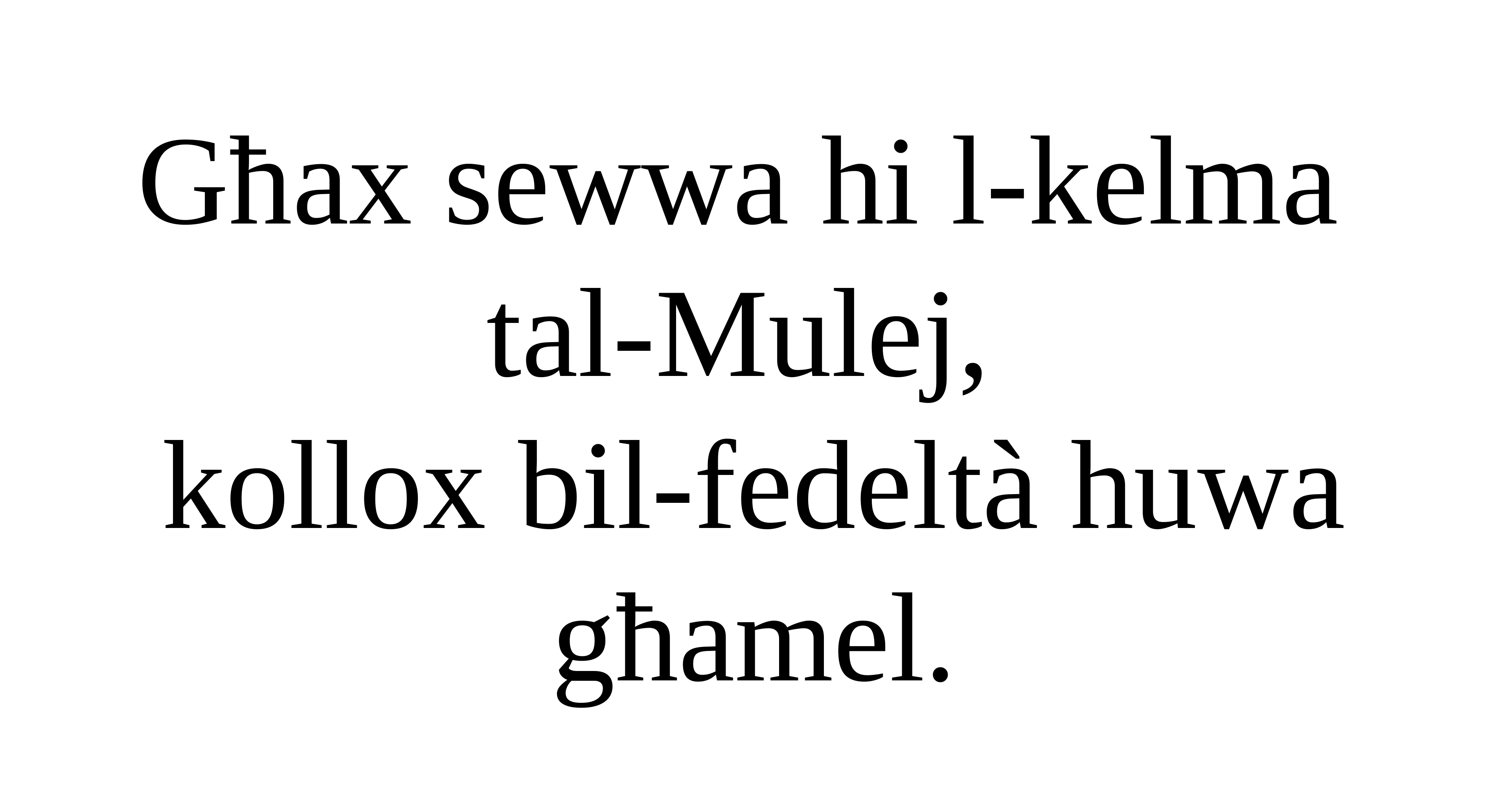

Għax sewwa hi l-kelma
tal-Mulej,
kollox bil-fedeltà huwa għamel.